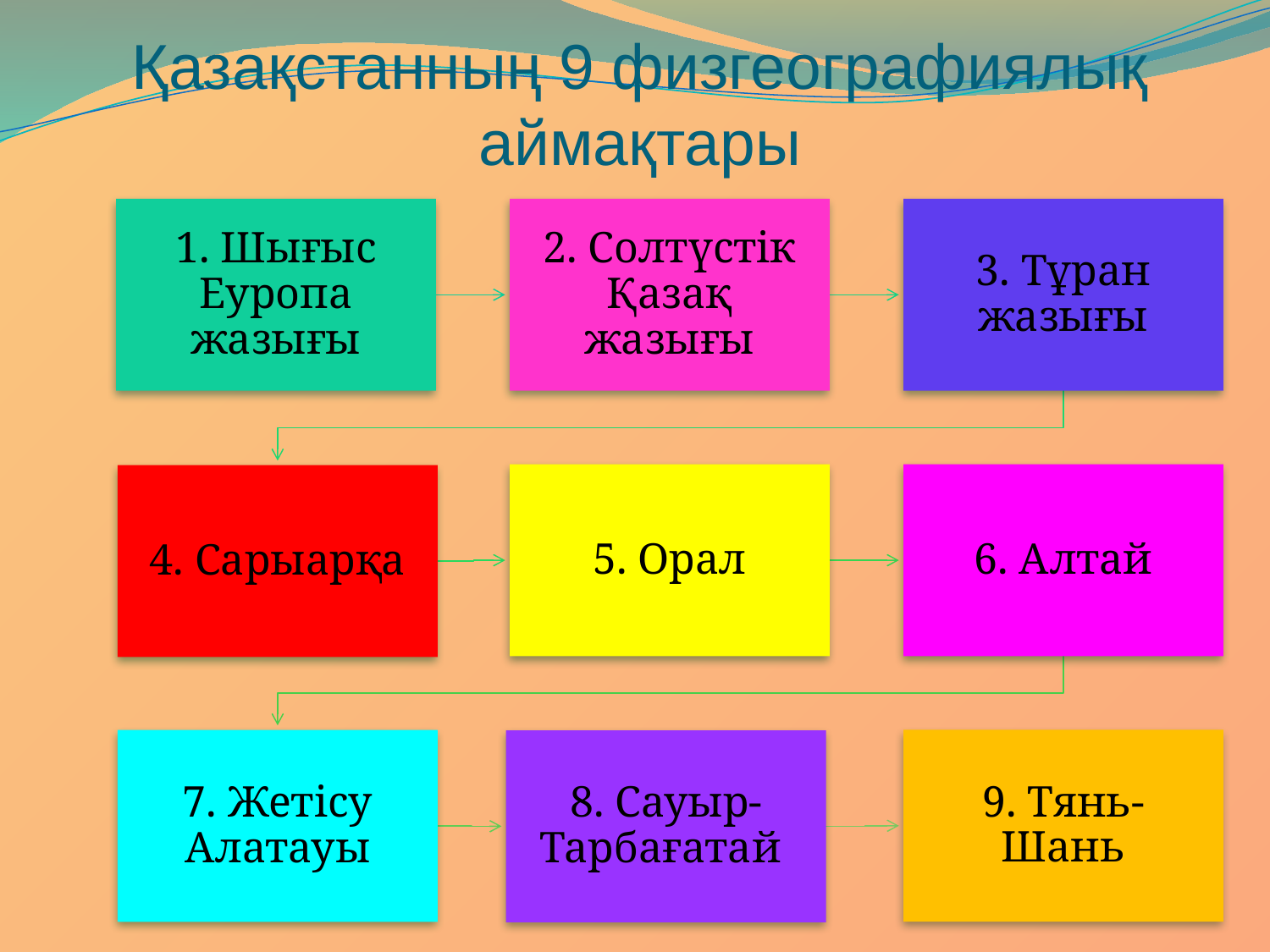

# Қазақстанның 9 физгеографиялық аймақтары

1. Шығыс Еуропа жазығы

2. Солтүстік Қазақ жазығы

3. Тұран жазығы

4. Сарыарқа

5. Орал

6. Алтай

7. Жетісу Алатауы

8. Сауыр-Тарбағатай
9. Тянь-Шань